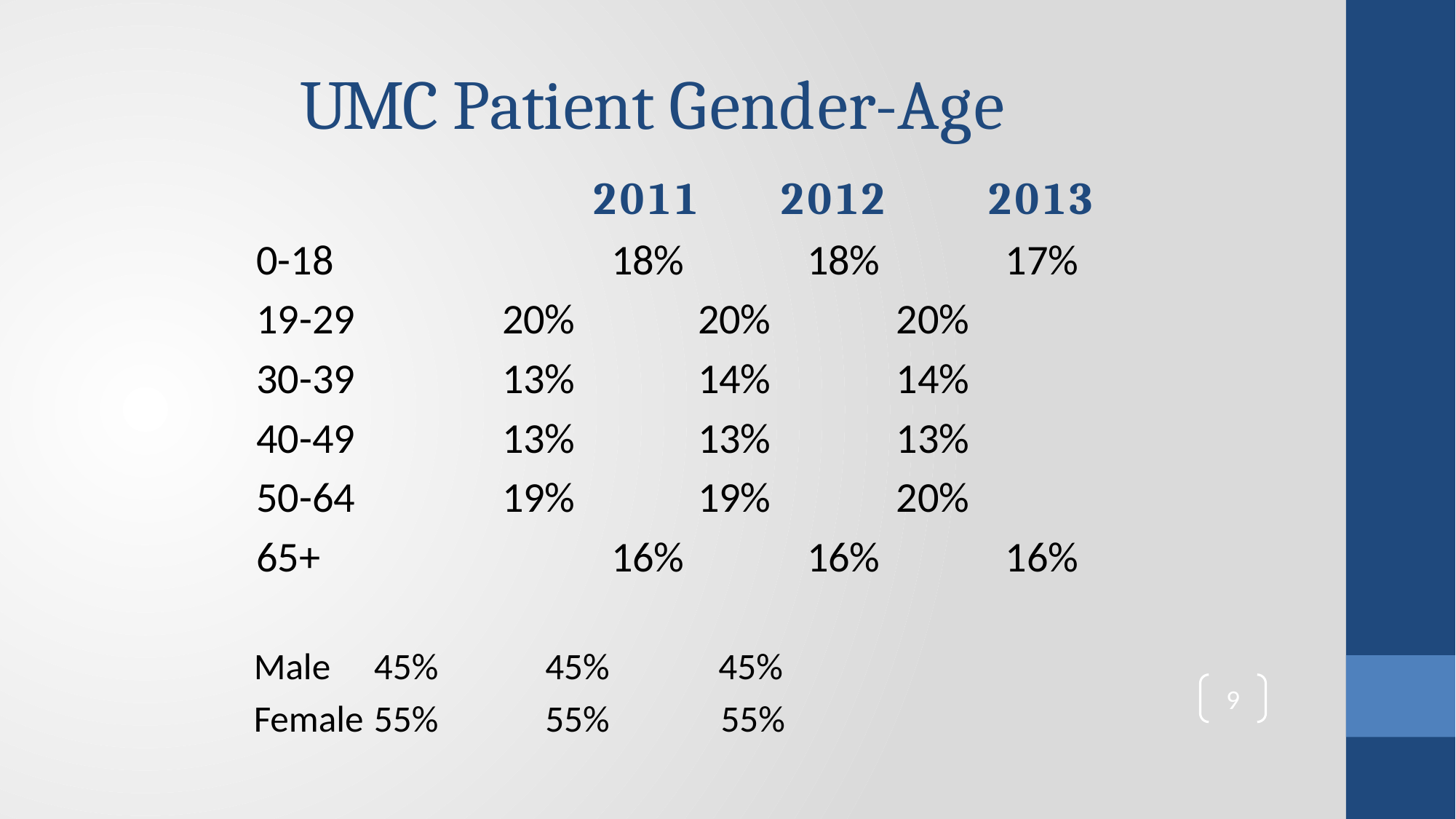

# UMC Patient Gender-Age
			            2011        2012          2013
0-18			18%	         18%             17%
19-29		20%	         20%             20%
30-39		13%	         14%             14%
40-49		13%	         13%             13%
50-64		19%	         19%             20%
65+			16%	         16%             16%
Male			45%	         45%             45%
Female		55%	         55%	         55%
9